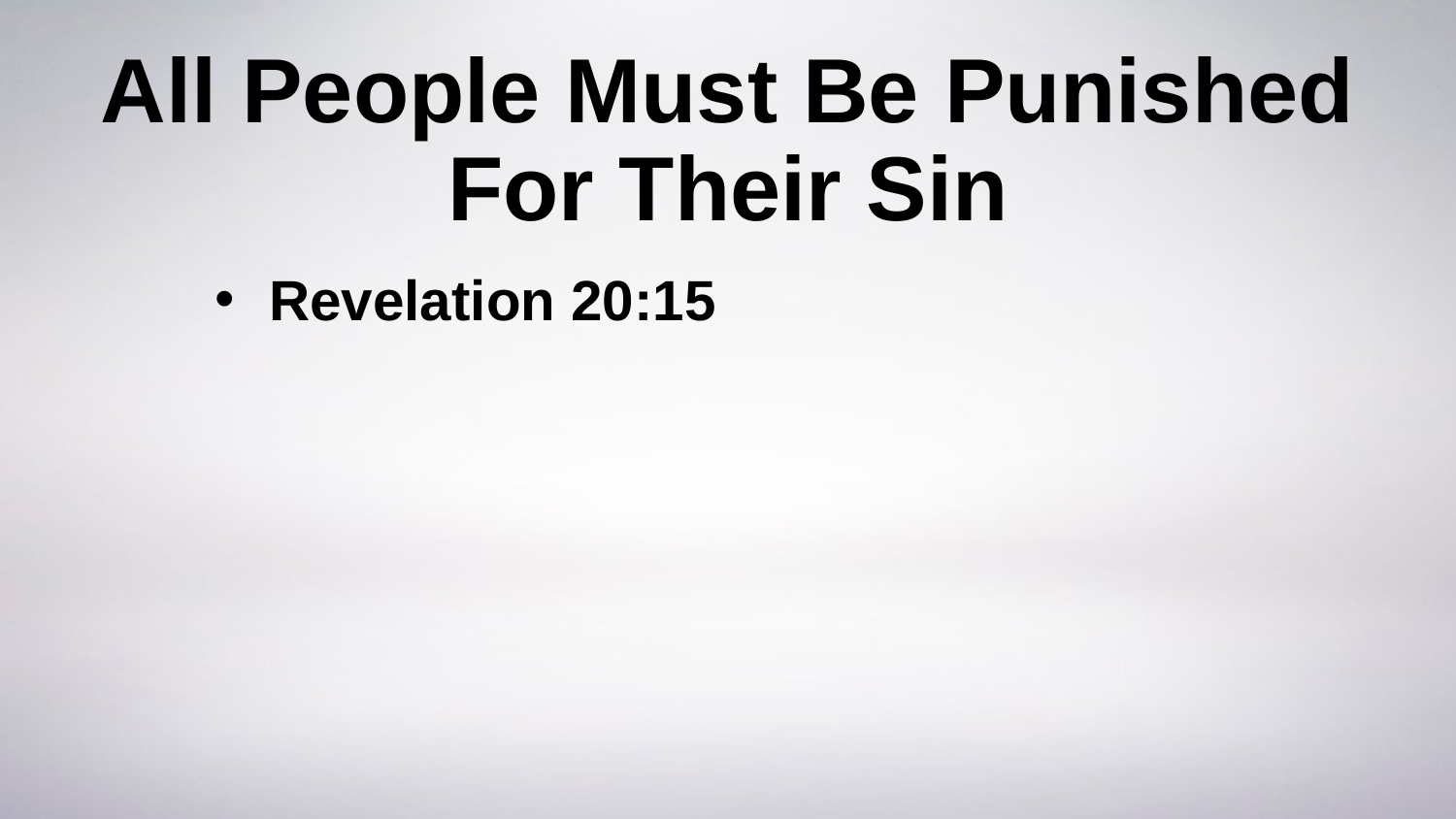

# All People Must Be Punished For Their Sin
Revelation 20:15